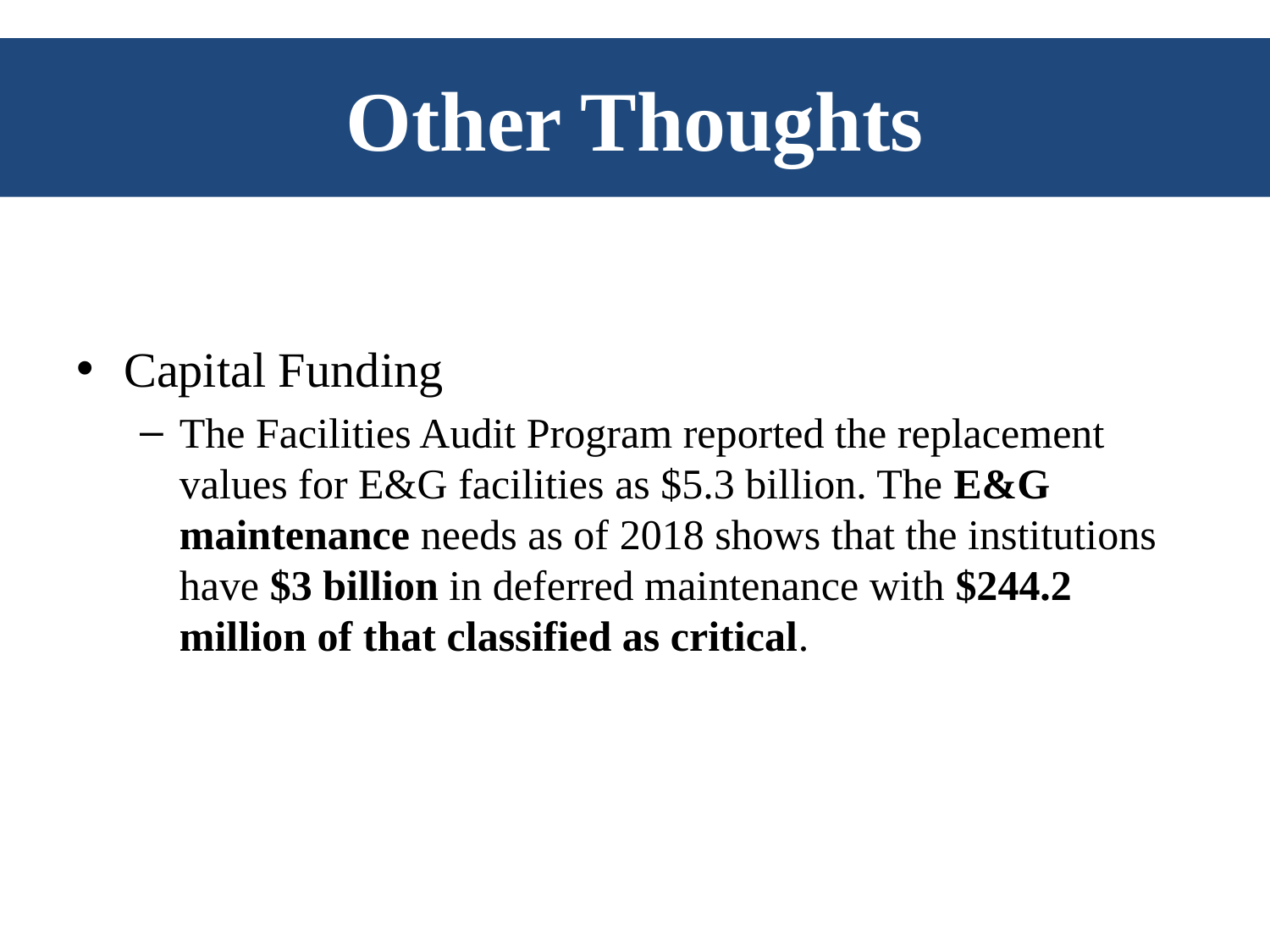

# Other Thoughts

Capital Funding
The Facilities Audit Program reported the replacement values for E&G facilities as $5.3 billion. The E&G maintenance needs as of 2018 shows that the institutions have $3 billion in deferred maintenance with $244.2 million of that classified as critical.